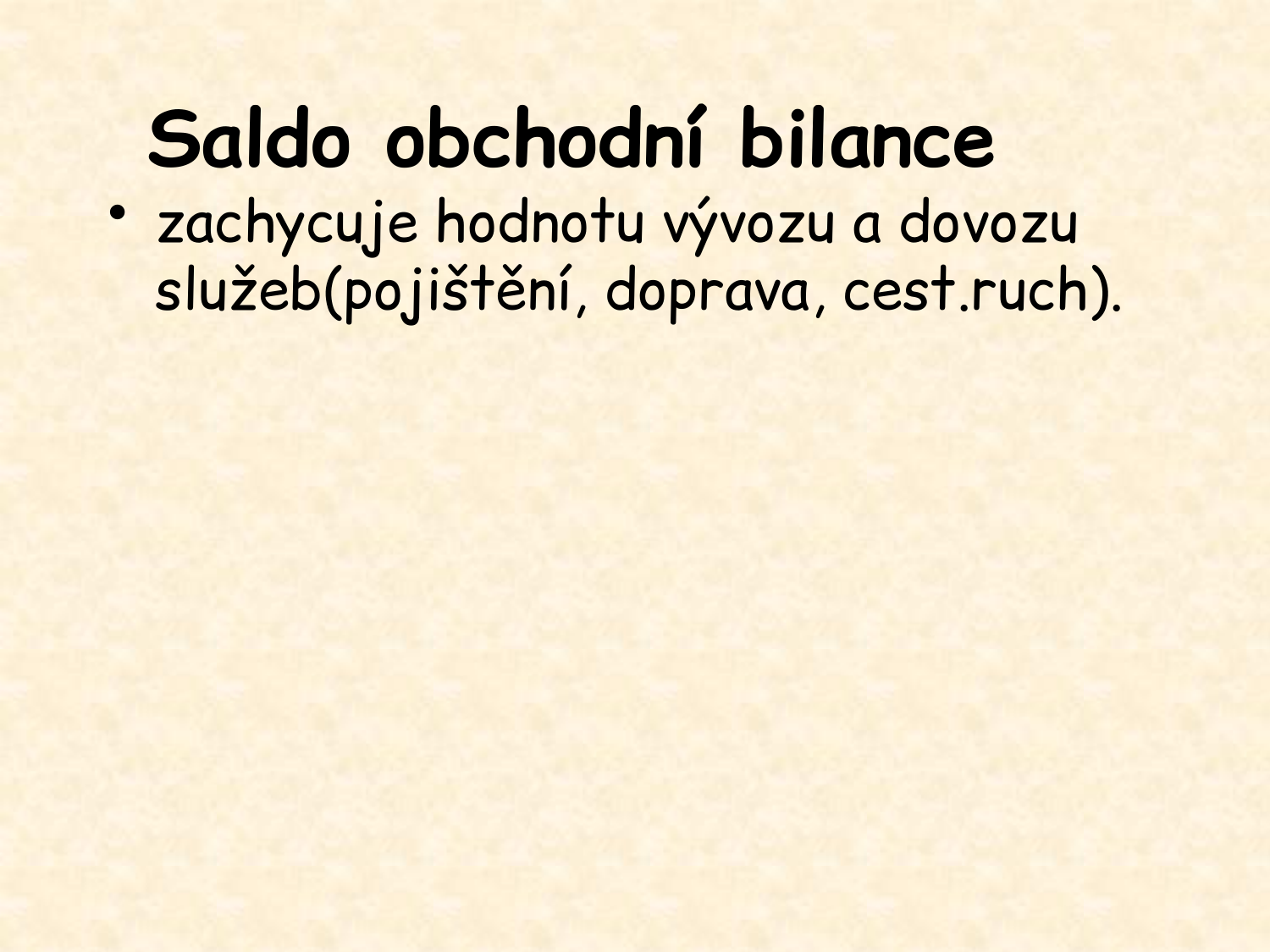

# Saldo obchodní bilance
zachycuje hodnotu vývozu a dovozu služeb(pojištění, doprava, cest.ruch).